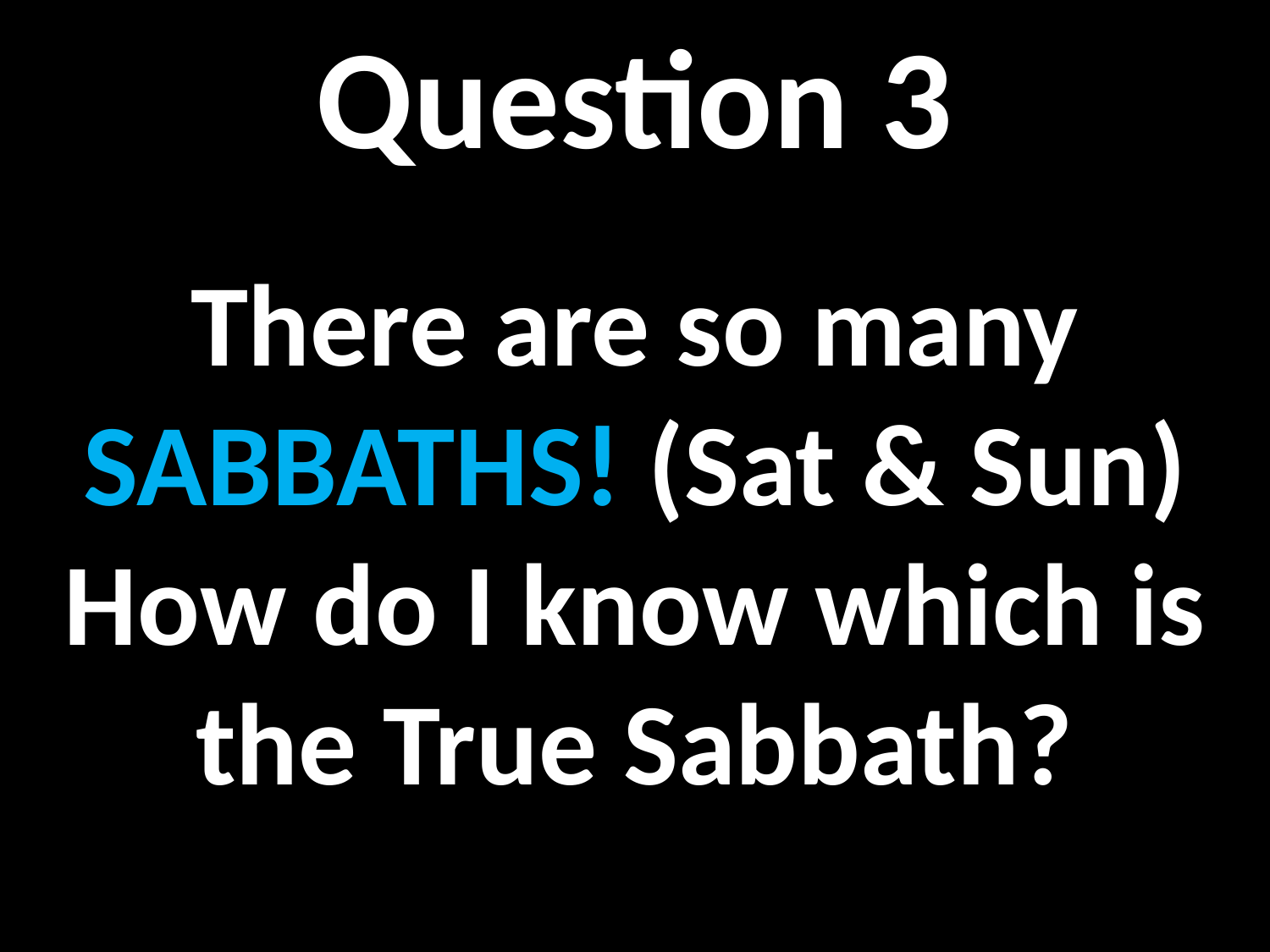

Question 3
There are so many SABBATHS! (Sat & Sun)
How do I know which is the True Sabbath?